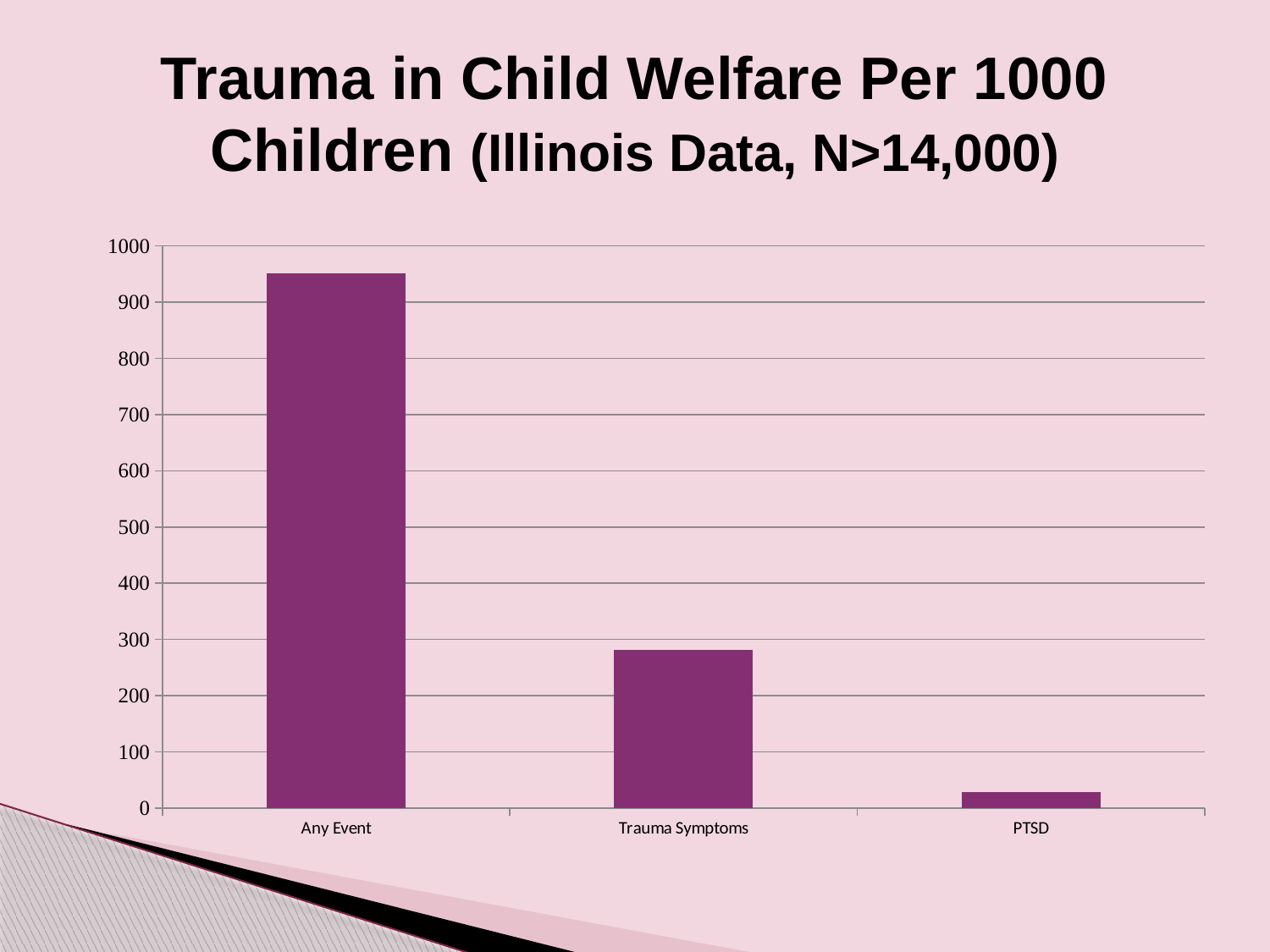

# Trauma in Child Welfare Per 1000 Children (Illinois Data, N>14,000)

### Chart

| Category | 0 - 17+ |
|---|---|
| Any Event | 951.0 |
| Trauma Symptoms | 281.0 |
| PTSD | 29.0 |